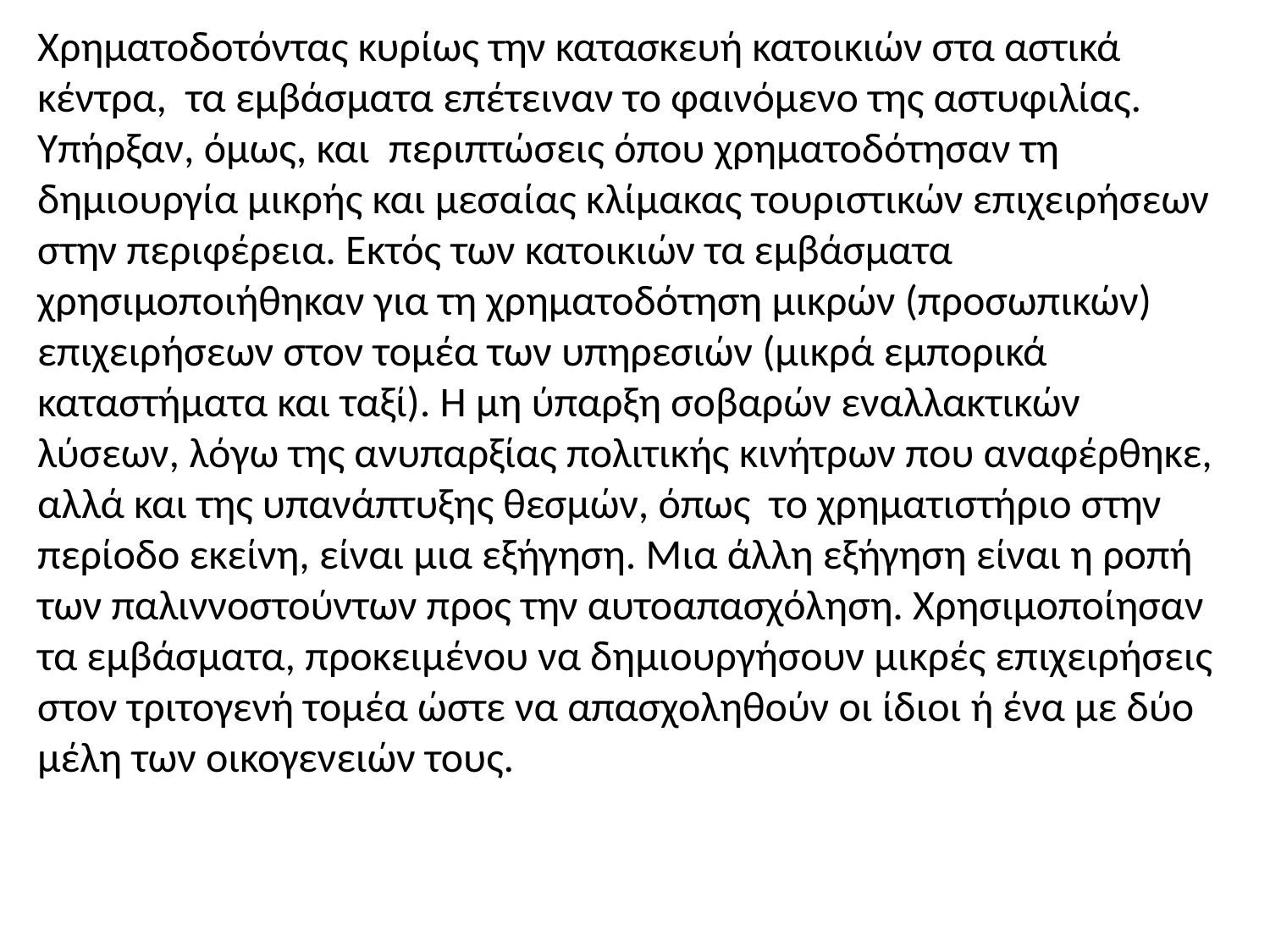

Χρηματοδοτόντας κυρίως την κατασκευή κατοικιών στα αστικά κέντρα,  τα εμβάσματα επέτειναν το φαινόμενο της αστυφιλίας. Υπήρξαν, όμως, και  περιπτώσεις όπου χρηματοδότησαν τη δημιουργία μικρής και μεσαίας κλίμακας τουριστικών επιχειρήσεων στην περιφέρεια. Εκτός των κατοικιών τα εμβάσματα χρησιμοποιήθηκαν για τη χρηματοδότηση μικρών (προσωπικών) επιχειρήσεων στον τομέα των υπηρεσιών (μικρά εμπορικά καταστήματα και ταξί). Η μη ύπαρξη σοβαρών εναλλακτικών λύσεων, λόγω της ανυπαρξίας πολιτικής κινήτρων που αναφέρθηκε, αλλά και της υπανάπτυξης θεσμών, όπως  το χρηματιστήριο στην περίοδο εκείνη, είναι μια εξήγηση. Μια άλλη εξήγηση είναι η ροπή των παλιννοστούντων προς την αυτοαπασχόληση. Χρησιμοποίησαν τα εμβάσματα, προκειμένου να δημιουργήσουν μικρές επιχειρήσεις στον τριτογενή τομέα ώστε να απασχοληθούν οι ίδιοι ή ένα με δύο μέλη των οικογενειών τους.